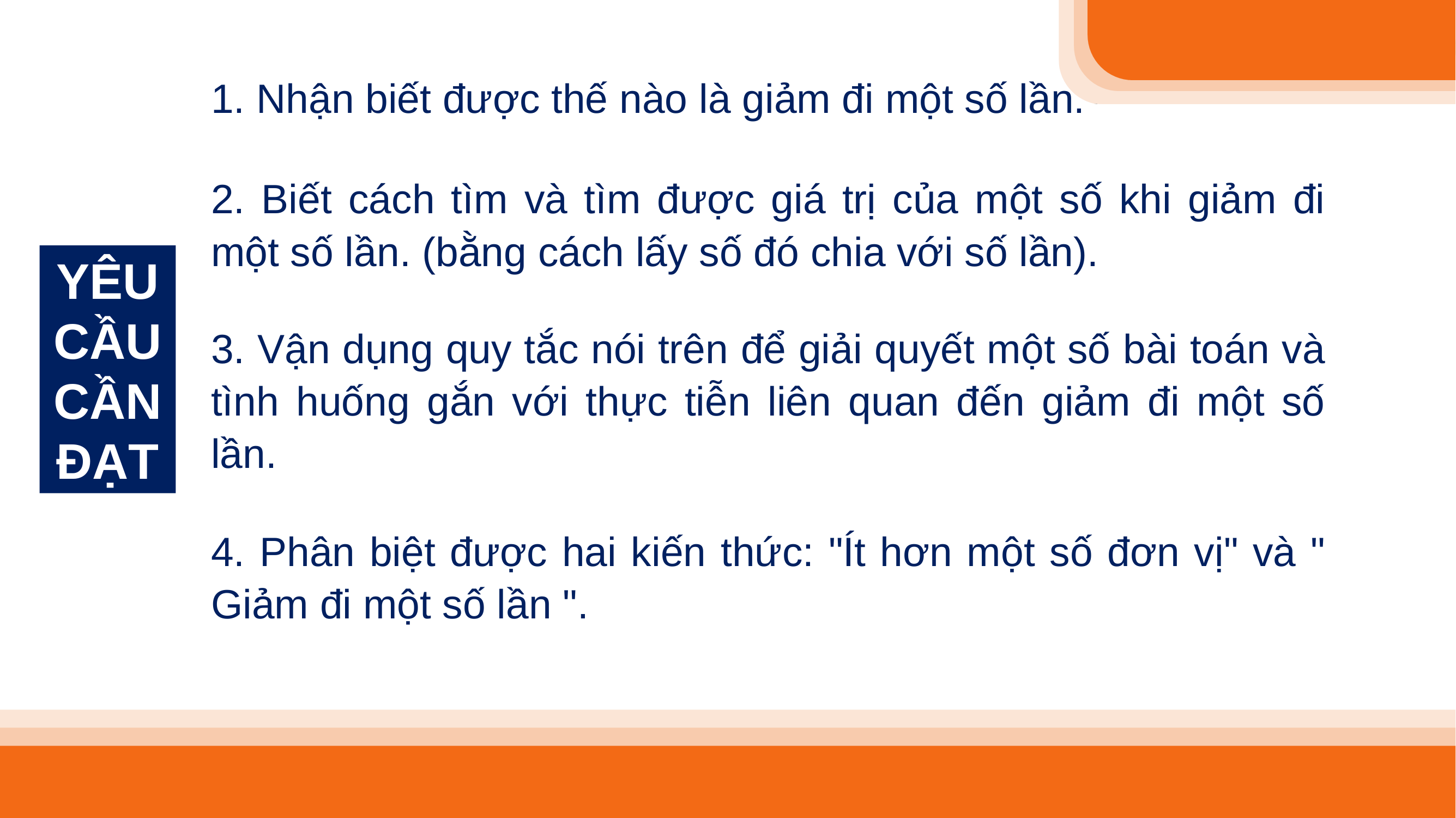

1. Nhận biết được thế nào là giảm đi một số lần.
2. Biết cách tìm và tìm được giá trị của một số khi giảm đi một số lần. (bằng cách lấy số đó chia với số lần).
YÊU
CẦU
CẦN
ĐẠT
3. Vận dụng quy tắc nói trên để giải quyết một số bài toán và tình huống gắn với thực tiễn liên quan đến giảm đi một số lần.
4. Phân biệt được hai kiến thức: "Ít hơn một số đơn vị" và " Giảm đi một số lần ".